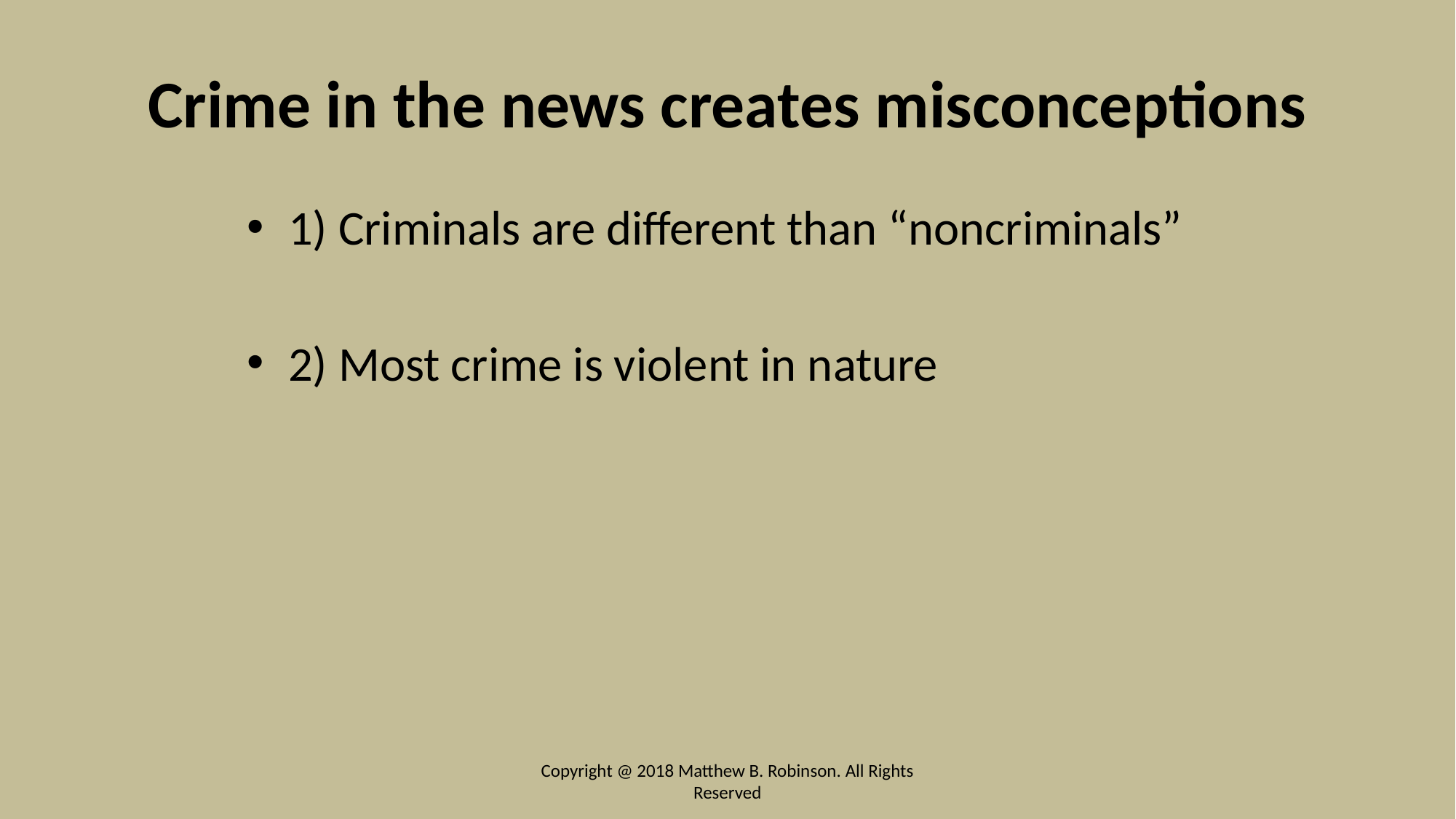

# Crime in the news creates misconceptions
1) Criminals are different than “noncriminals”

2) Most crime is violent in nature

Copyright @ 2018 Matthew B. Robinson. All Rights Reserved